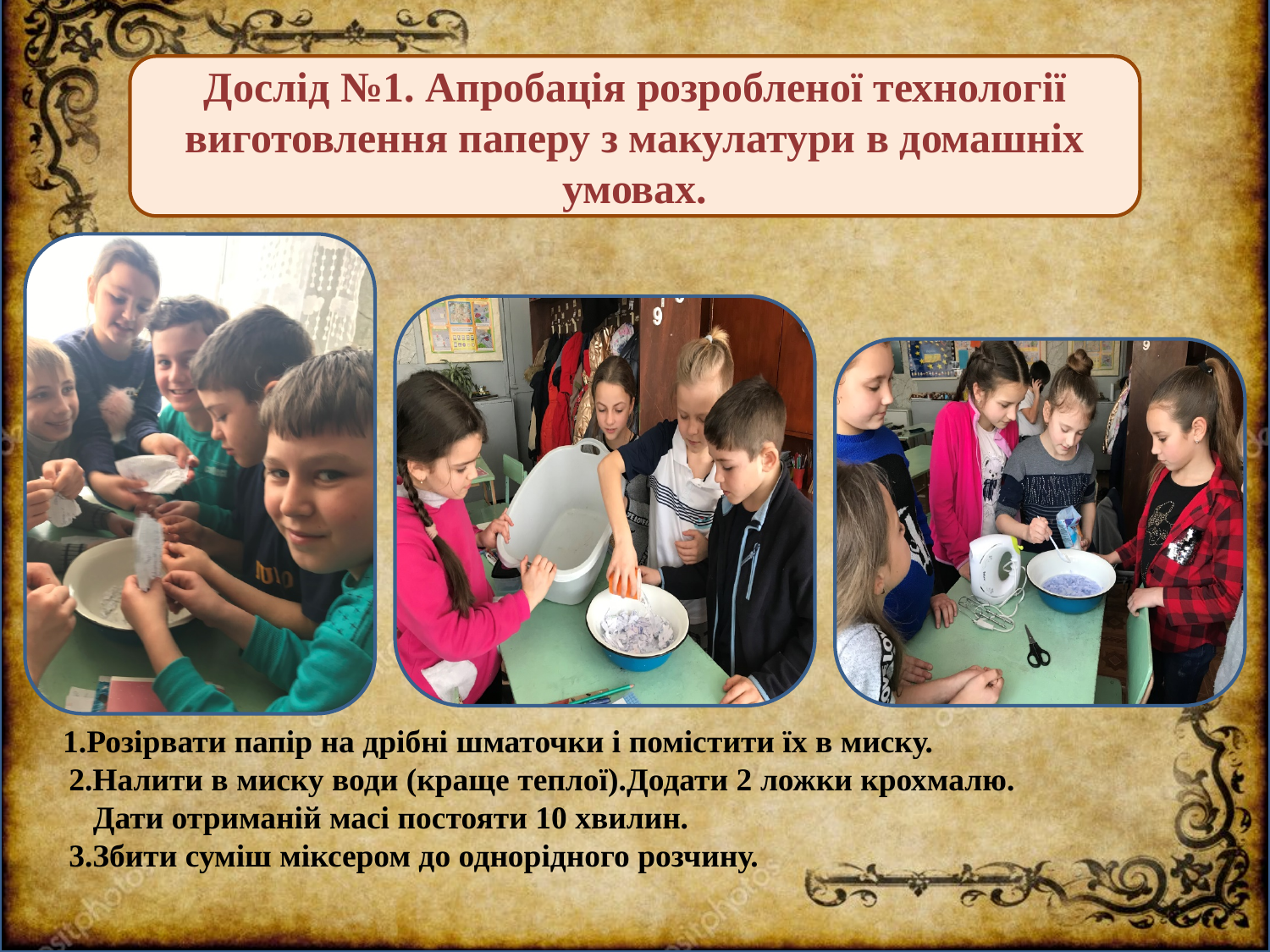

1.Розірвати папір на дрібні шматочки і помістити їх в миску.
       2.Налити в миску води (краще теплої).Додати 2 ложки крохмалю.
          Дати отриманій масі постояти 10 хвилин.
       3.Збити суміш міксером до однорідного розчину.

Дослід №1. Апробація розробленої технології виготовлення паперу з макулатури в домашніх умовах.